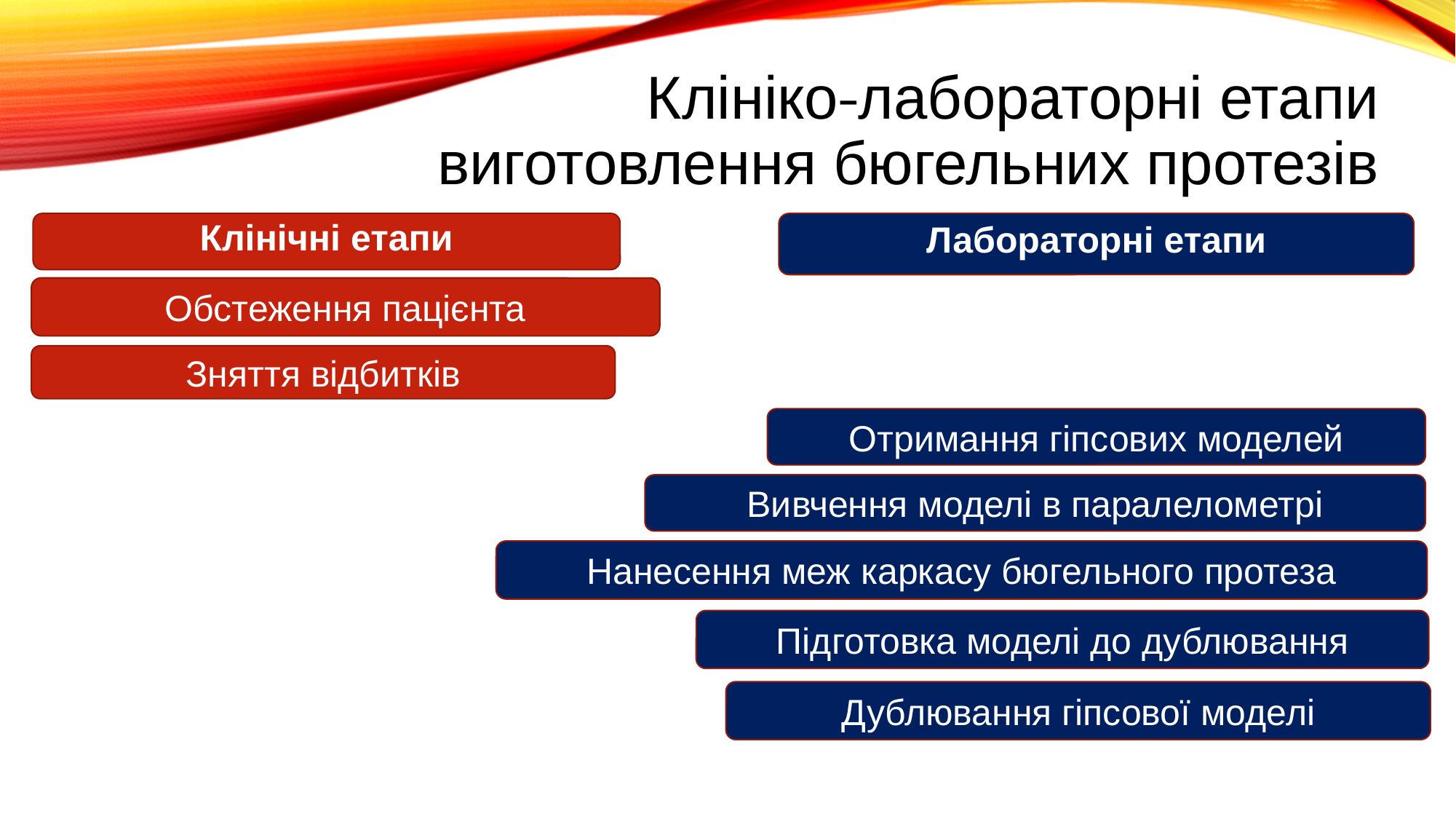

# Клініко-лабораторні етапи виготовлення бюгельних протезів

Клінічні етапи

Лабораторні етапи

Обстеження пацієнта
Зняття відбитків
Отримання гіпсових моделей
Вивчення моделі в паралелометрі
Нанесення меж каркасу бюгельного протеза
Підготовка моделі до дублювання
Дублювання гіпсової моделі